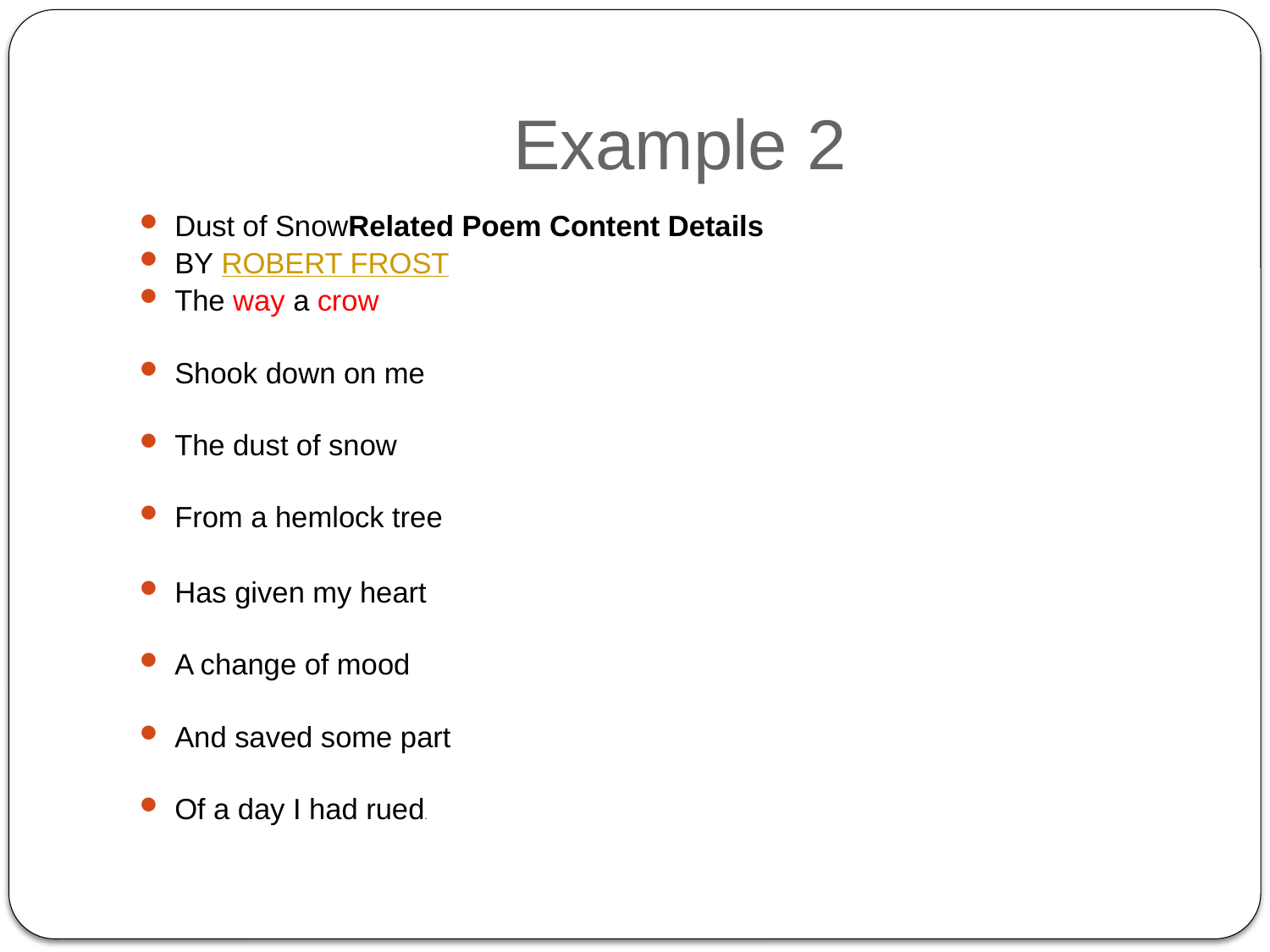

# Example 2
Dust of SnowRelated Poem Content Details
BY ROBERT FROST
The way a crow
Shook down on me
The dust of snow
From a hemlock tree

Has given my heart
A change of mood
And saved some part
Of a day I had rued.